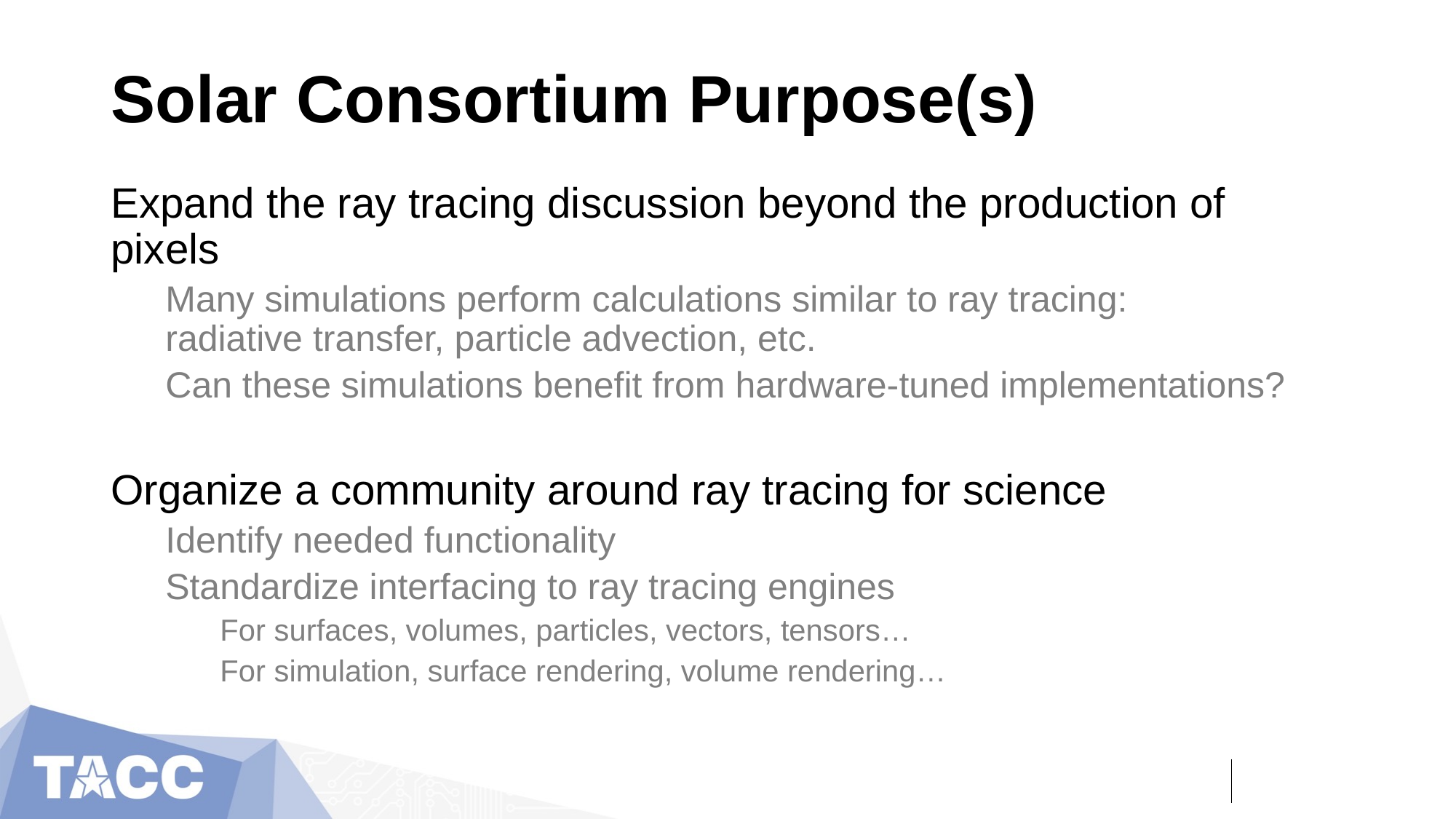

# Solar Consortium Purpose(s)
Expand the ray tracing discussion beyond the production of pixels
Many simulations perform calculations similar to ray tracing:
radiative transfer, particle advection, etc.
Can these simulations benefit from hardware-tuned implementations?

Organize a community around ray tracing for science
Identify needed functionality
Standardize interfacing to ray tracing engines
For surfaces, volumes, particles, vectors, tensors…
For simulation, surface rendering, volume rendering…